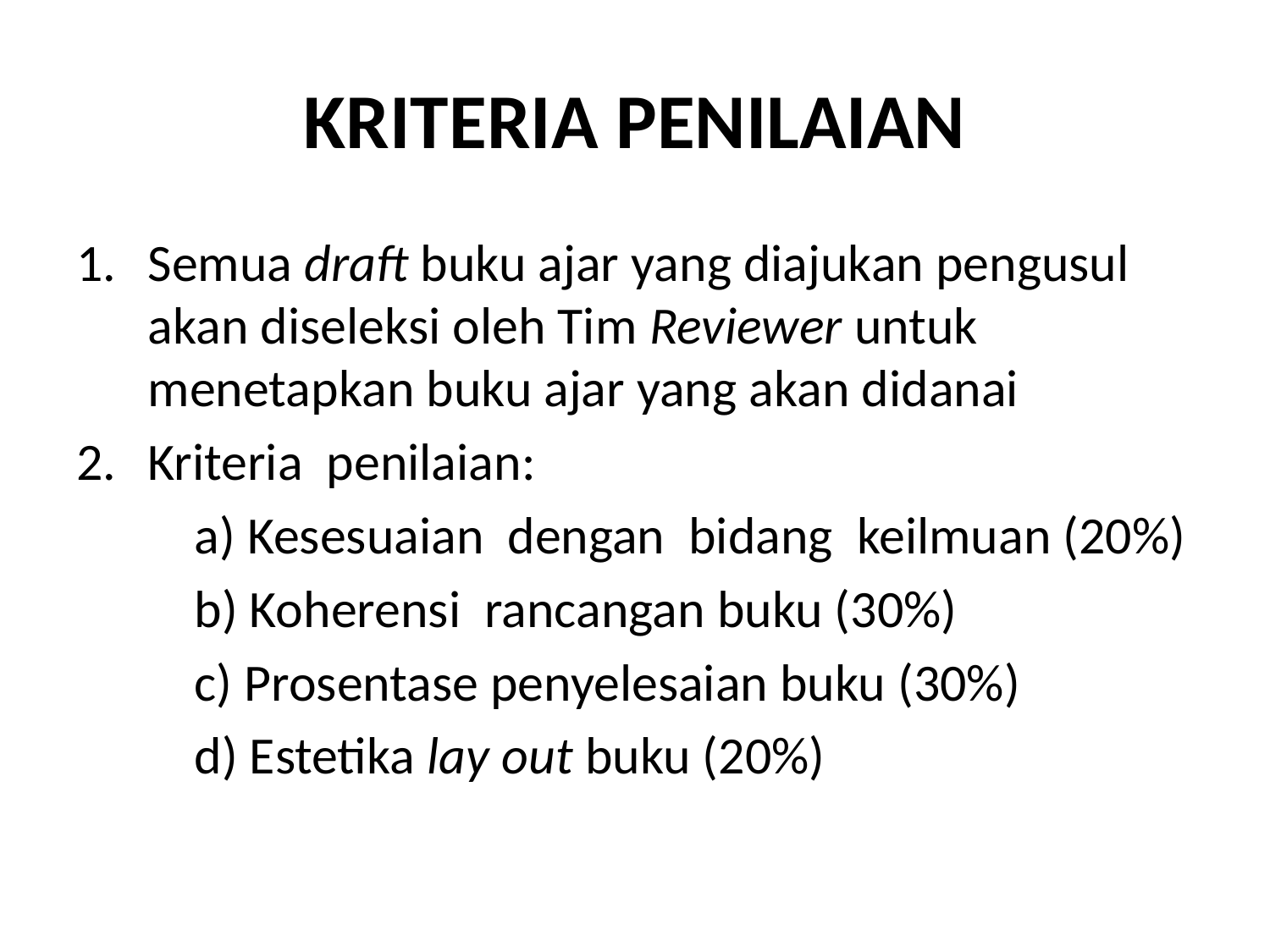

# KRITERIA PENILAIAN
Semua draft buku ajar yang diajukan pengusul akan diseleksi oleh Tim Reviewer untuk menetapkan buku ajar yang akan didanai
Kriteria  penilaian:
	a) Kesesuaian  dengan  bidang  keilmuan (20%)
	b) Koherensi  rancangan buku (30%)
	c) Prosentase penyelesaian buku (30%)
	d) Estetika lay out buku (20%)